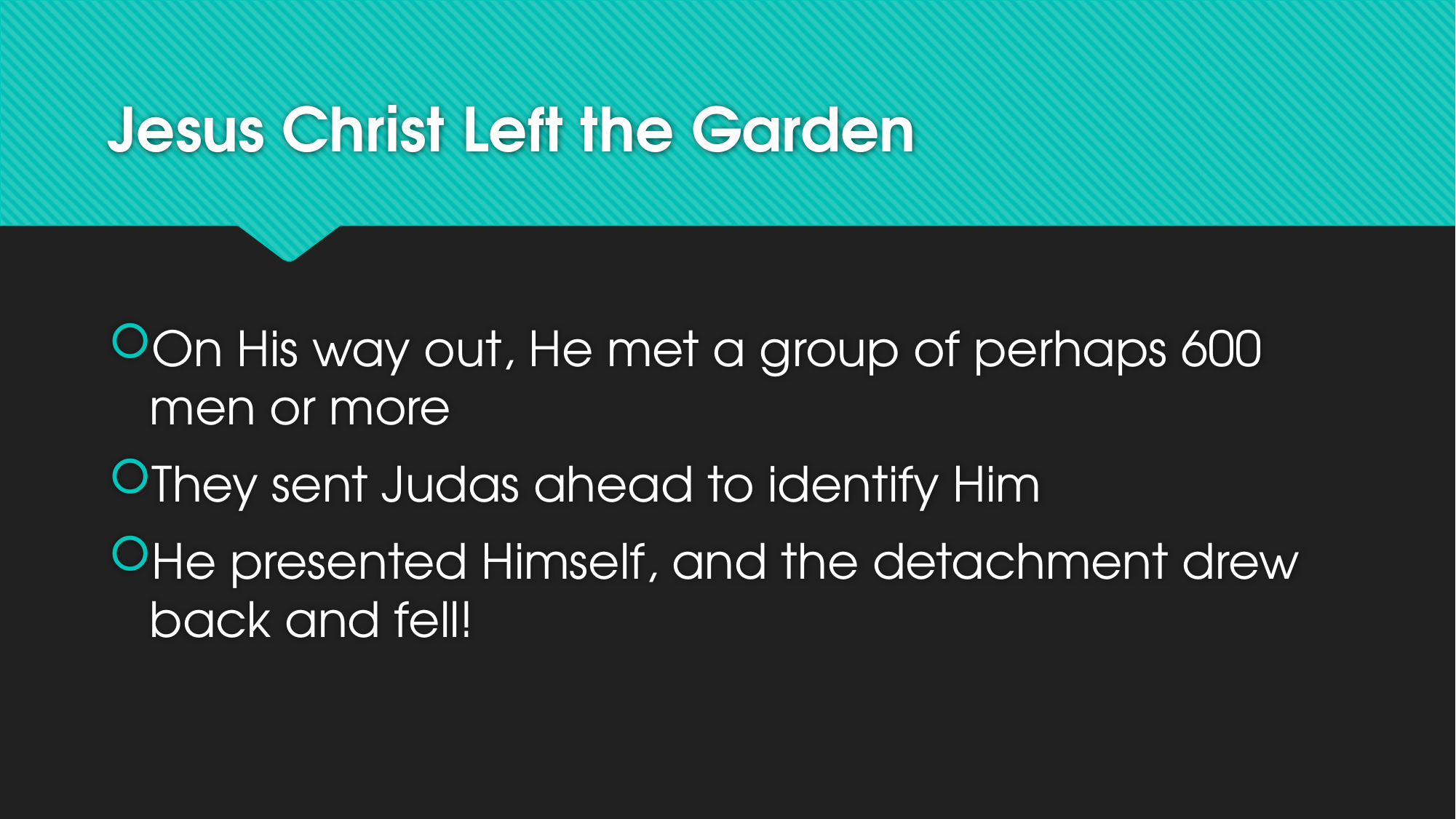

# Jesus Christ Left the Garden
On His way out, He met a group of perhaps 600 men or more
They sent Judas ahead to identify Him
He presented Himself, and the detachment drew back and fell!